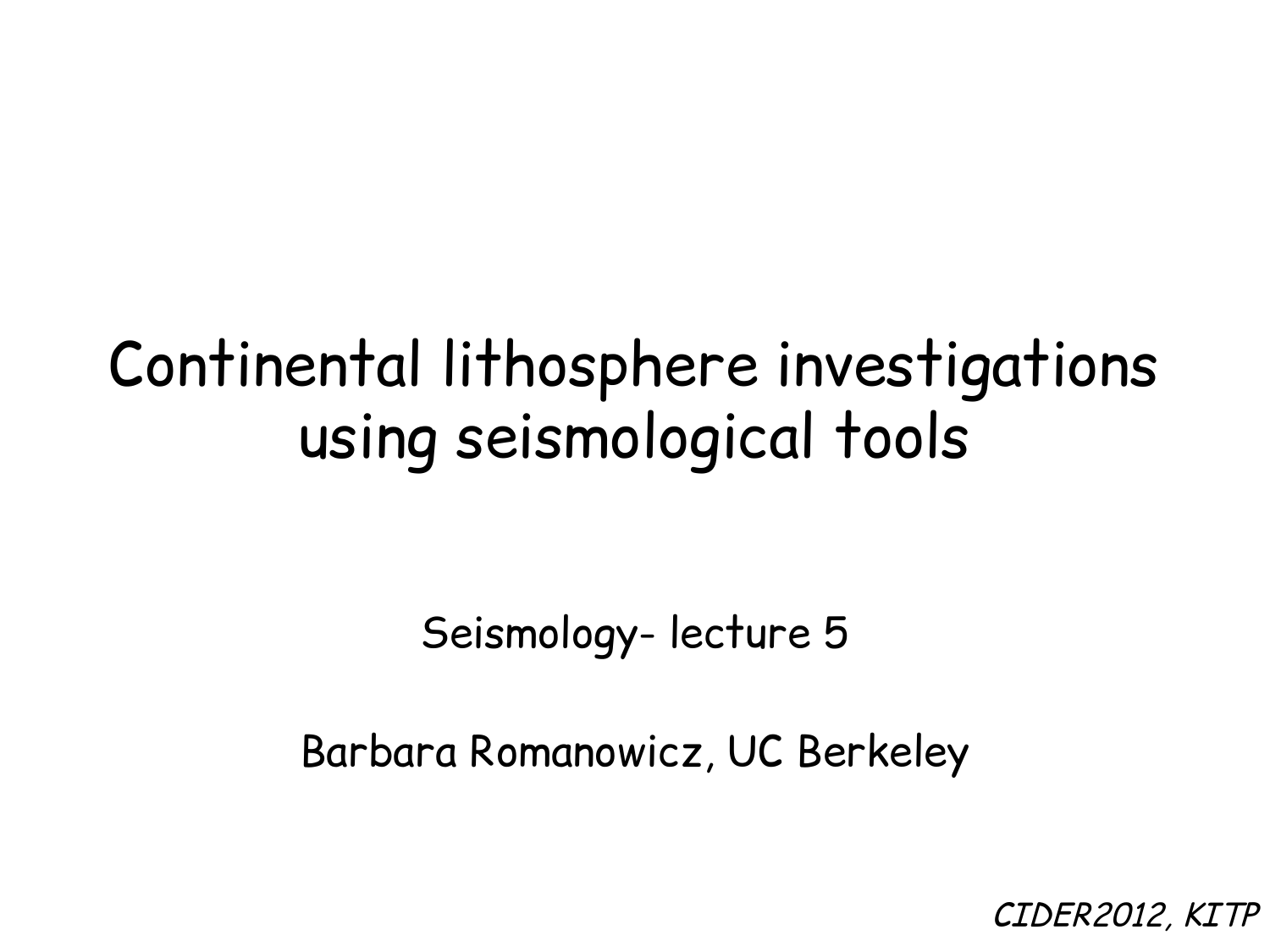

# Continental lithosphere investigations using seismological tools

Seismology- lecture 5

Barbara Romanowicz, UC Berkeley
CIDER2012, KITP